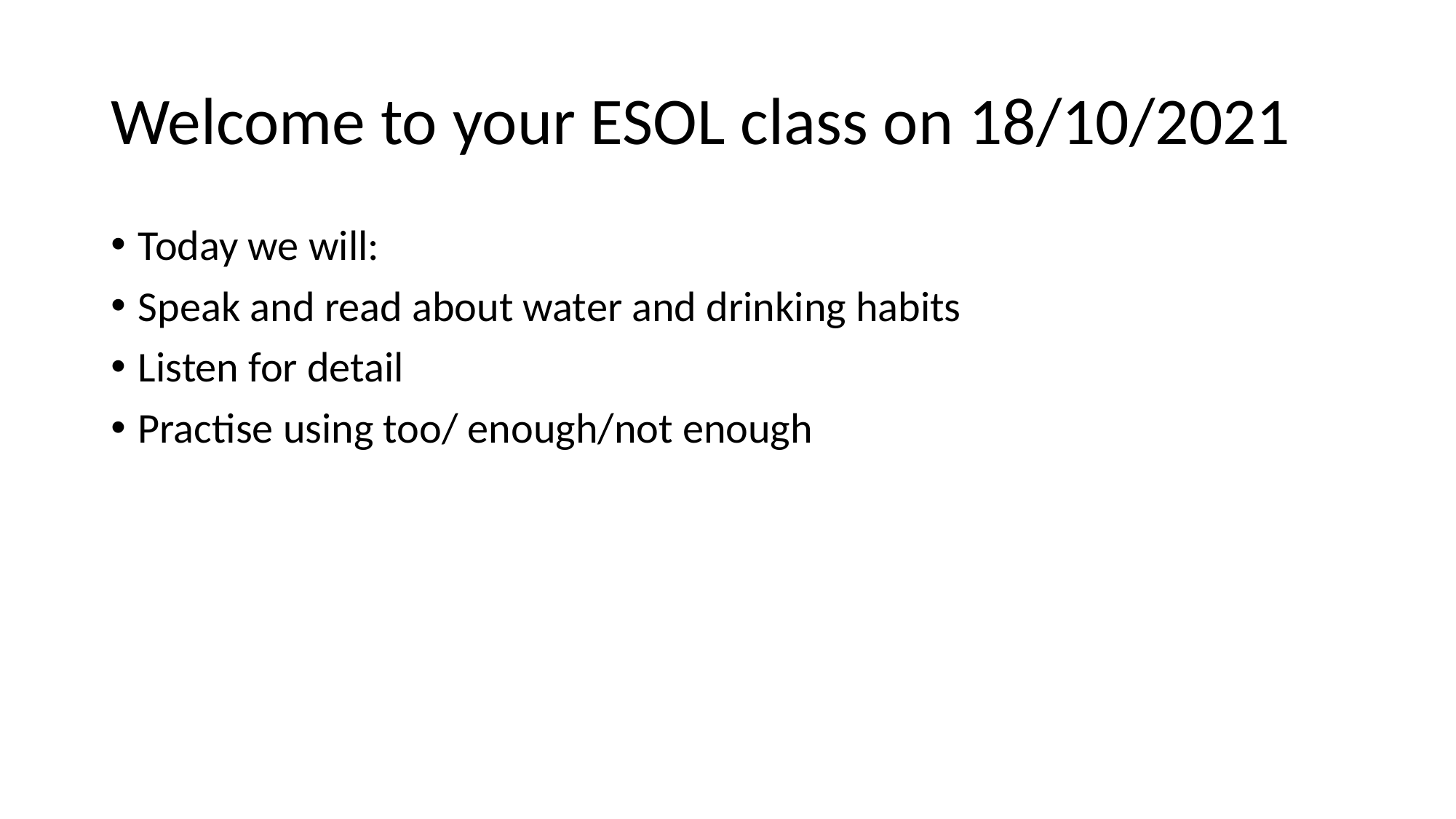

# Welcome to your ESOL class on 18/10/2021
Today we will:
Speak and read about water and drinking habits
Listen for detail
Practise using too/ enough/not enough